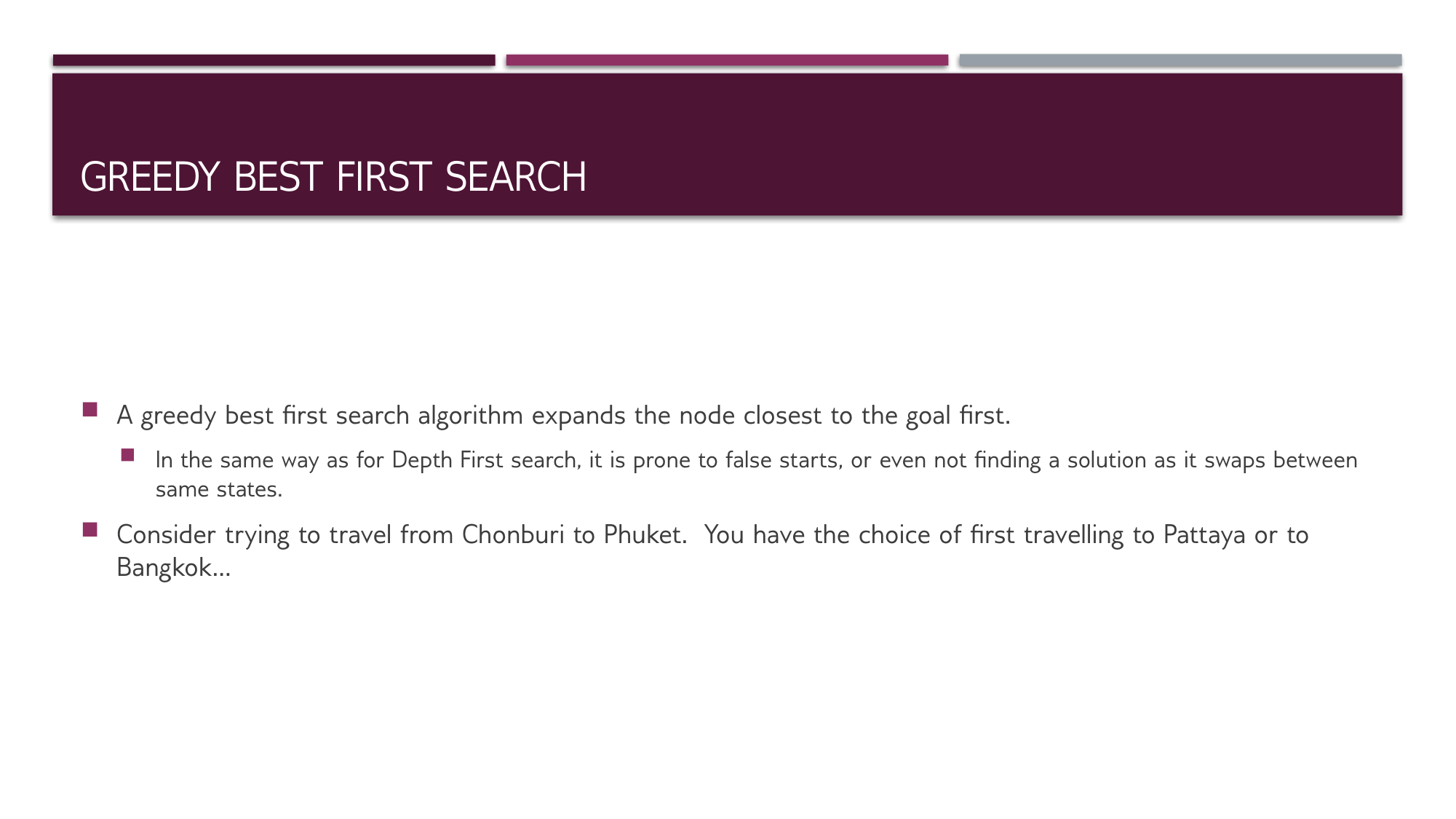

# Greedy Best First Search
A greedy best first search algorithm expands the node closest to the goal first.
In the same way as for Depth First search, it is prone to false starts, or even not finding a solution as it swaps between same states.
Consider trying to travel from Chonburi to Phuket.  You have the choice of first travelling to Pattaya or to Bangkok...